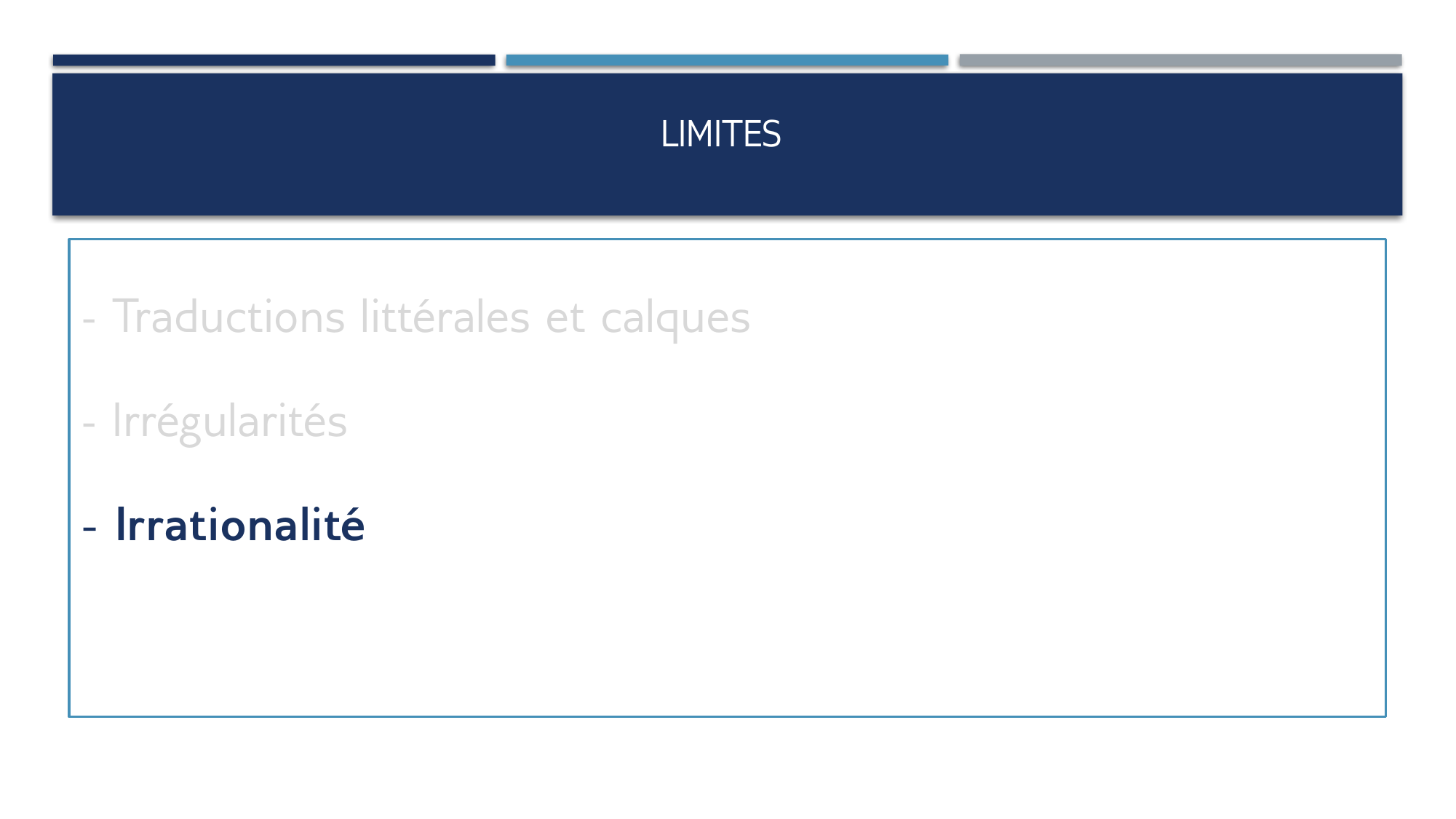

# Limites
- Traductions littérales et calques
- Irrégularités
- Irrationalité